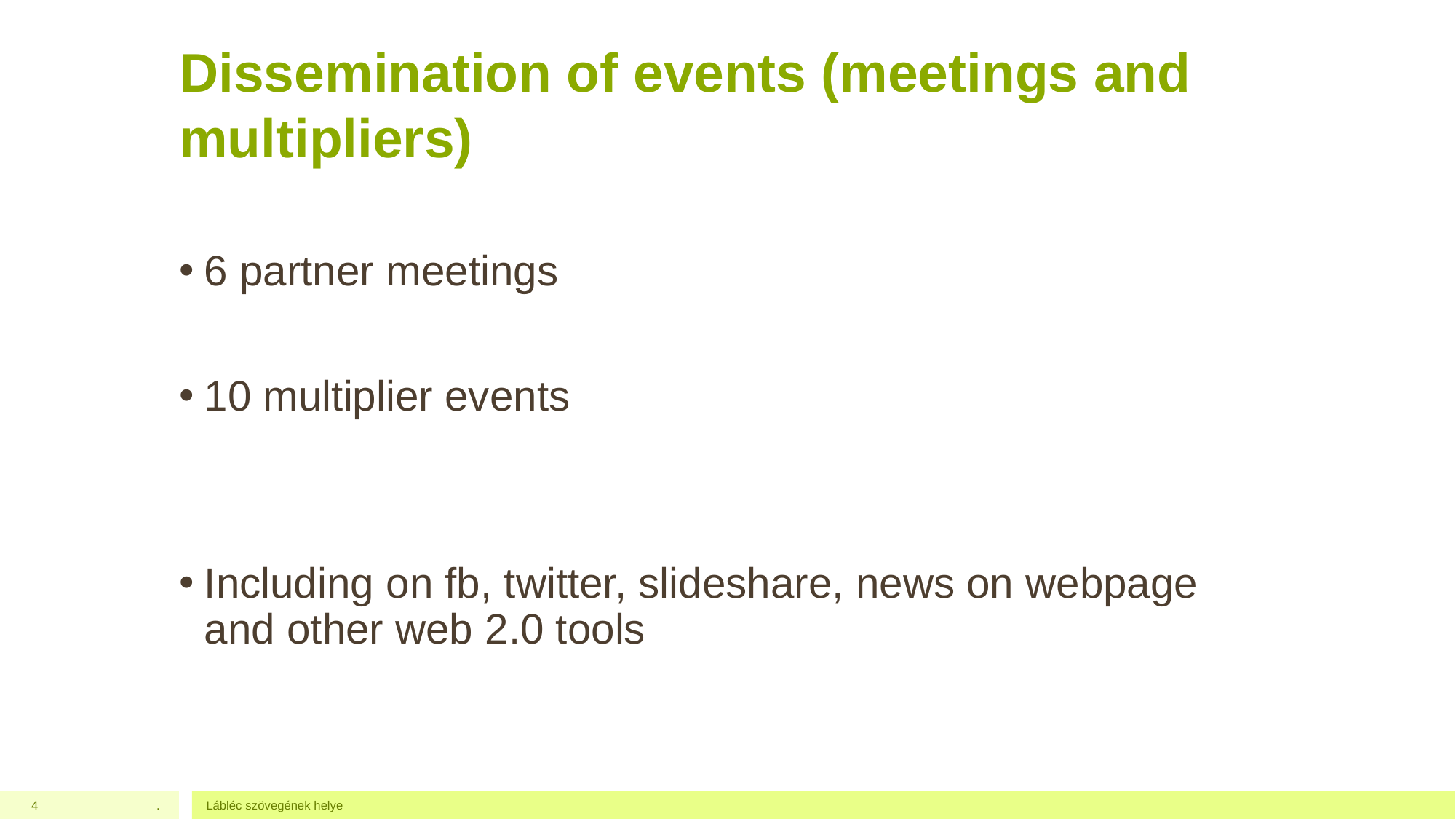

# Dissemination of events (meetings and multipliers)

6 partner meetings

10 multiplier events

Including on fb, twitter, slideshare, news on webpage and other web 2.0 tools
4
.
Lábléc szövegének helye